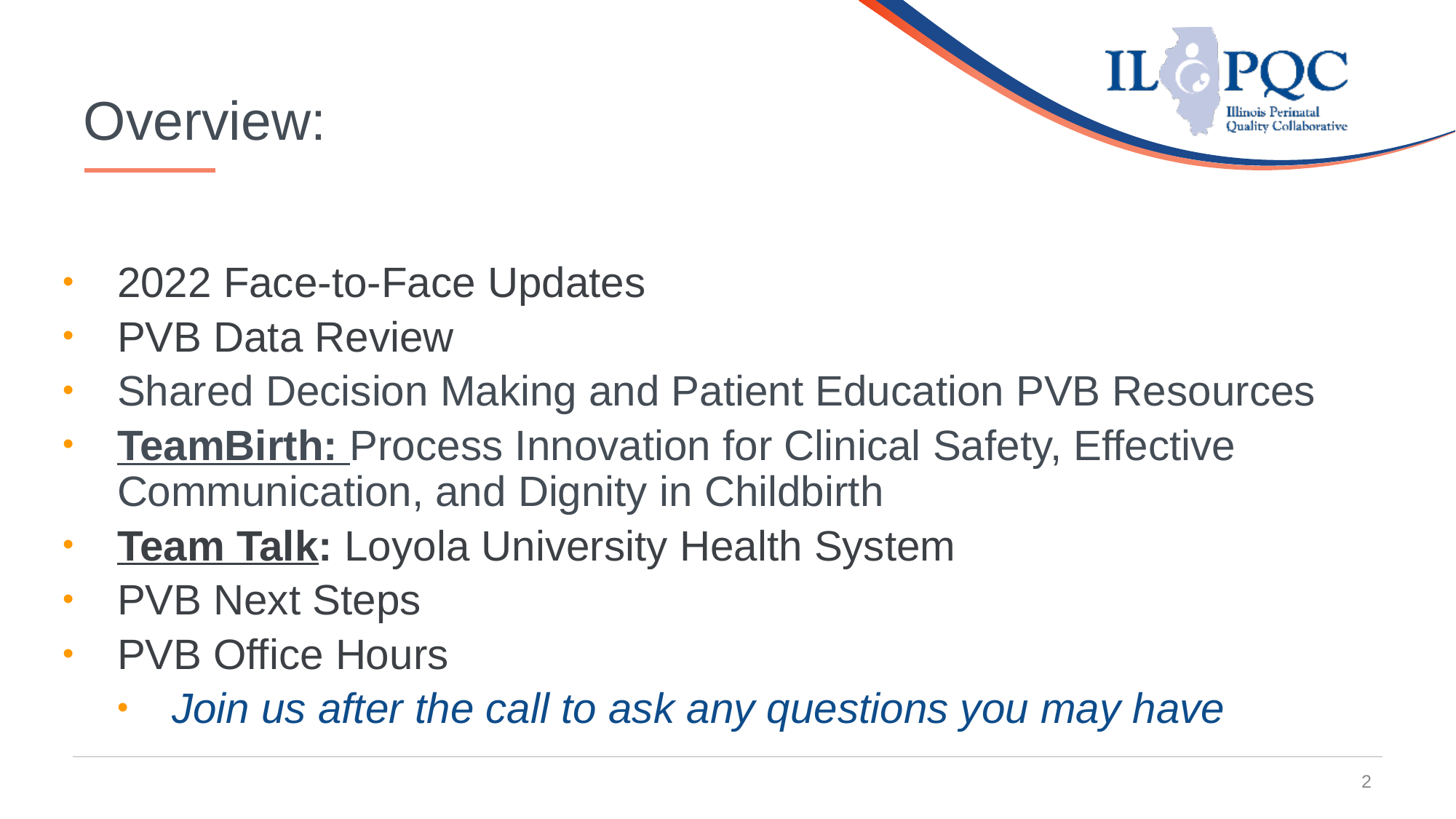

2
# Overview:

2022 Face-to-Face Updates
PVB Data Review
Shared Decision Making and Patient Education PVB Resources
TeamBirth: Process Innovation for Clinical Safety, Effective Communication, and Dignity in Childbirth
Team Talk: Loyola University Health System
PVB Next Steps
PVB Office Hours
Join us after the call to ask any questions you may have